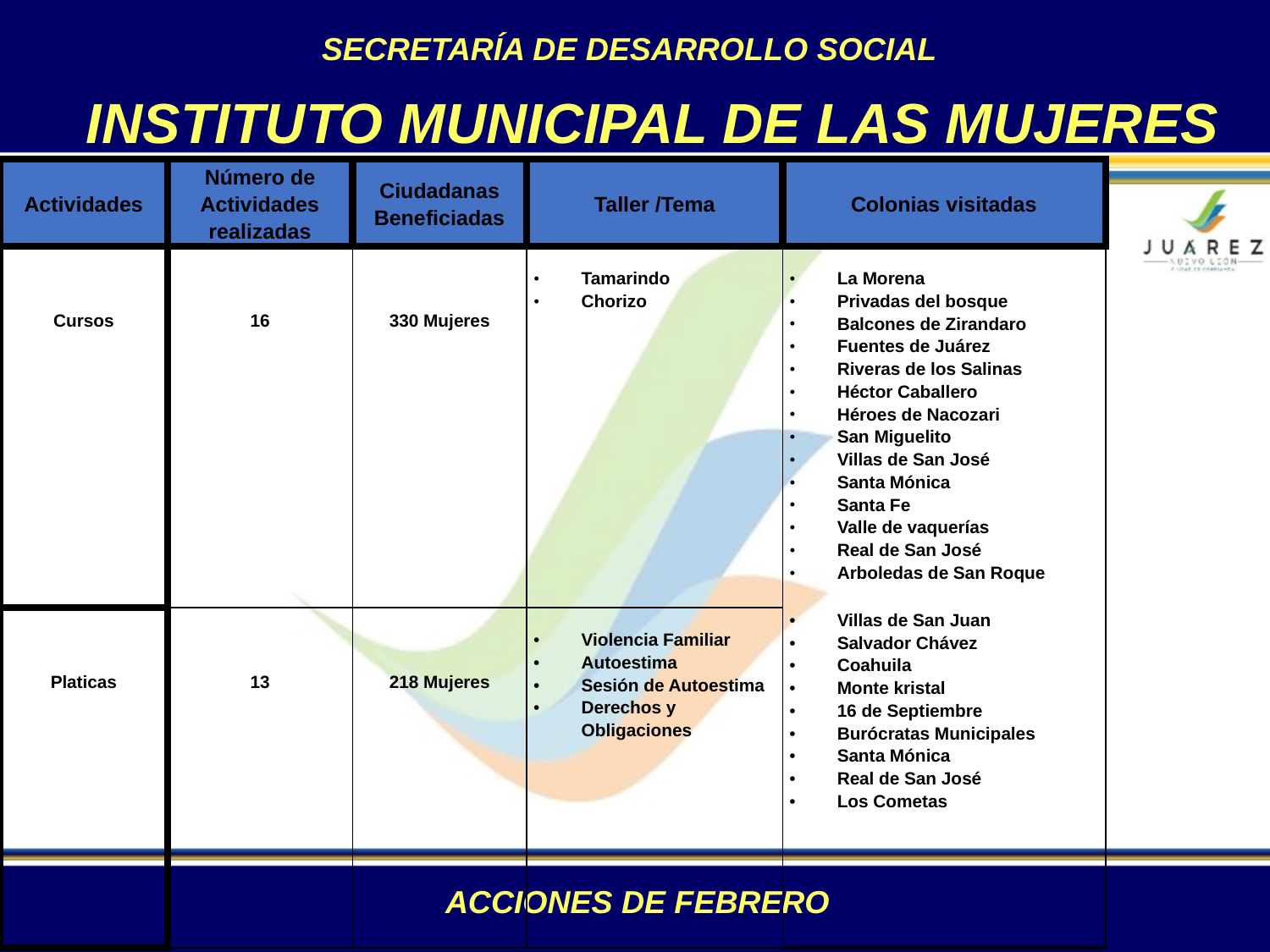

SECRETARÍA DE DESARROLLO SOCIAL
INSTITUTO MUNICIPAL DE LAS MUJERES
| Actividades | Número de Actividades realizadas | Ciudadanas Beneficiadas | Taller /Tema | Colonias visitadas |
| --- | --- | --- | --- | --- |
| Cursos | 16 | 330 Mujeres | Tamarindo Chorizo | La Morena Privadas del bosque Balcones de Zirandaro Fuentes de Juárez Riveras de los Salinas Héctor Caballero Héroes de Nacozari San Miguelito Villas de San José Santa Mónica Santa Fe Valle de vaquerías Real de San José Arboledas de San Roque |
| Platicas | 13 | 218 Mujeres | Violencia Familiar Autoestima Sesión de Autoestima Derechos y Obligaciones | Villas de San Juan Salvador Chávez Coahuila Monte kristal 16 de Septiembre Burócratas Municipales Santa Mónica Real de San José Los Cometas |
ACCIONES DE FEBRERO